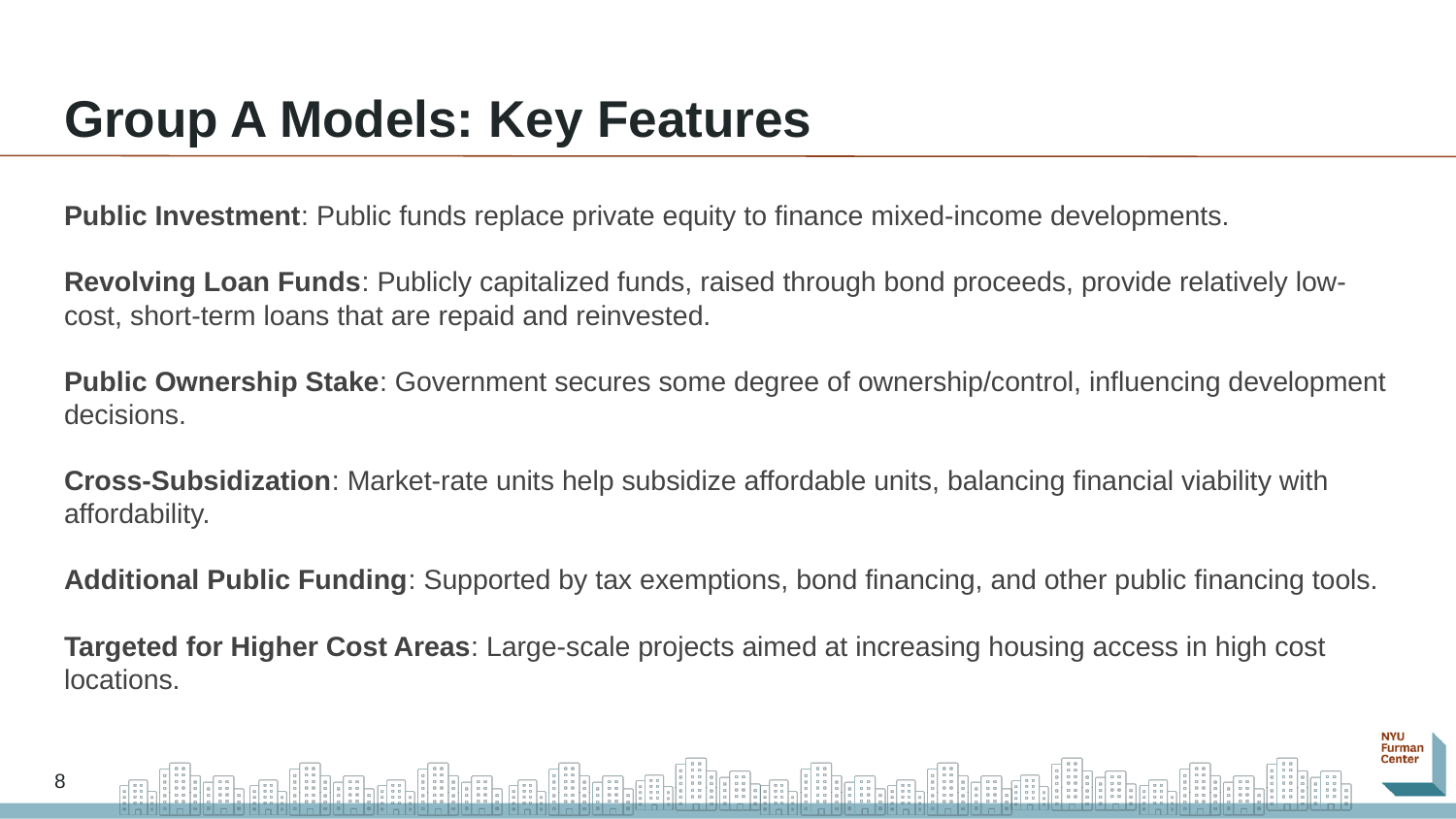

# Group A Models: Key Features
Public Investment: Public funds replace private equity to finance mixed-income developments.

Revolving Loan Funds: Publicly capitalized funds, raised through bond proceeds, provide relatively low-cost, short-term loans that are repaid and reinvested.

Public Ownership Stake: Government secures some degree of ownership/control, influencing development decisions.

Cross-Subsidization: Market-rate units help subsidize affordable units, balancing financial viability with affordability.

Additional Public Funding: Supported by tax exemptions, bond financing, and other public financing tools.

Targeted for Higher Cost Areas: Large-scale projects aimed at increasing housing access in high cost locations.
8